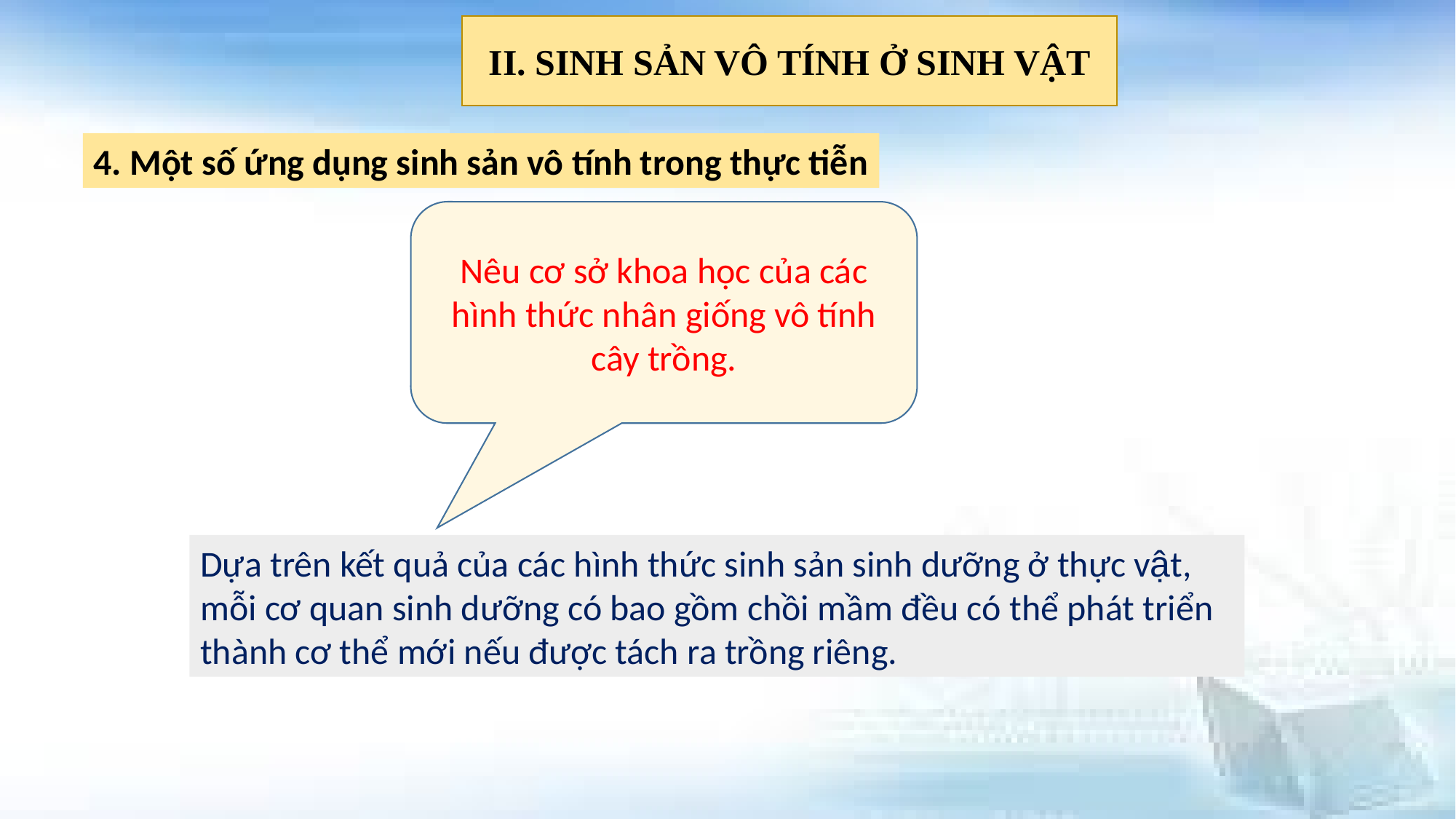

II. SINH SẢN VÔ TÍNH Ở SINH VẬT
4. Một số ứng dụng sinh sản vô tính trong thực tiễn
Nêu cơ sở khoa học của các hình thức nhân giống vô tính cây trồng.
Dựa trên kết quả của các hình thức sinh sản sinh dưỡng ở thực vật, mỗi cơ quan sinh dưỡng có bao gồm chồi mầm đều có thể phát triển thành cơ thể mới nếu được tách ra trồng riêng.